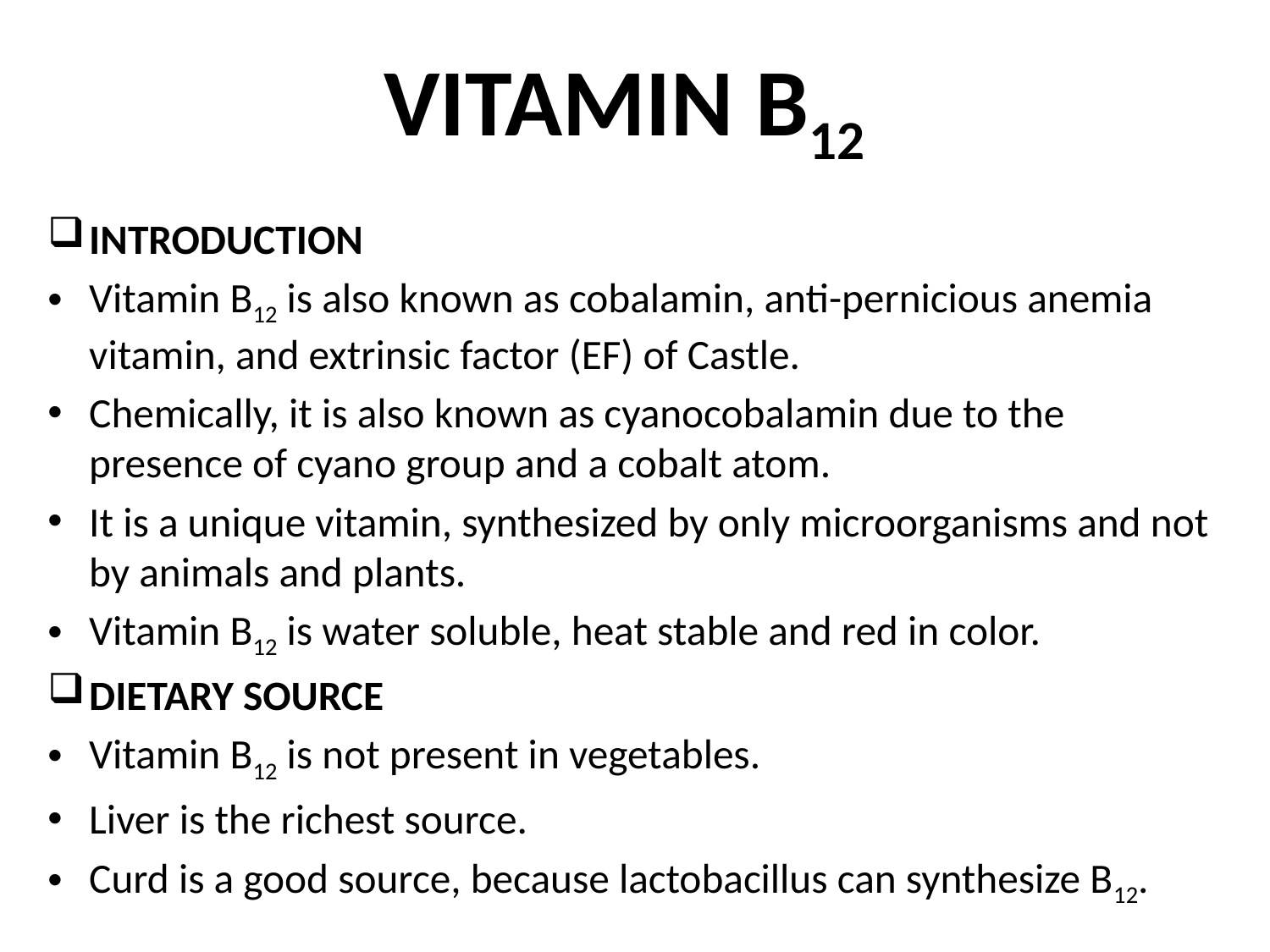

# VITAMIN B12
INTRODUCTION
Vitamin B12 is also known as cobalamin, anti-pernicious anemia vitamin, and extrinsic factor (EF) of Castle.
Chemically, it is also known as cyanocobalamin due to the presence of cyano group and a cobalt atom.
It is a unique vitamin, synthesized by only microorganisms and not by animals and plants.
Vitamin B12 is water soluble, heat stable and red in color.
DIETARY SOURCE
Vitamin B12 is not present in vegetables.
Liver is the richest source.
Curd is a good source, because lactobacillus can synthesize B12.